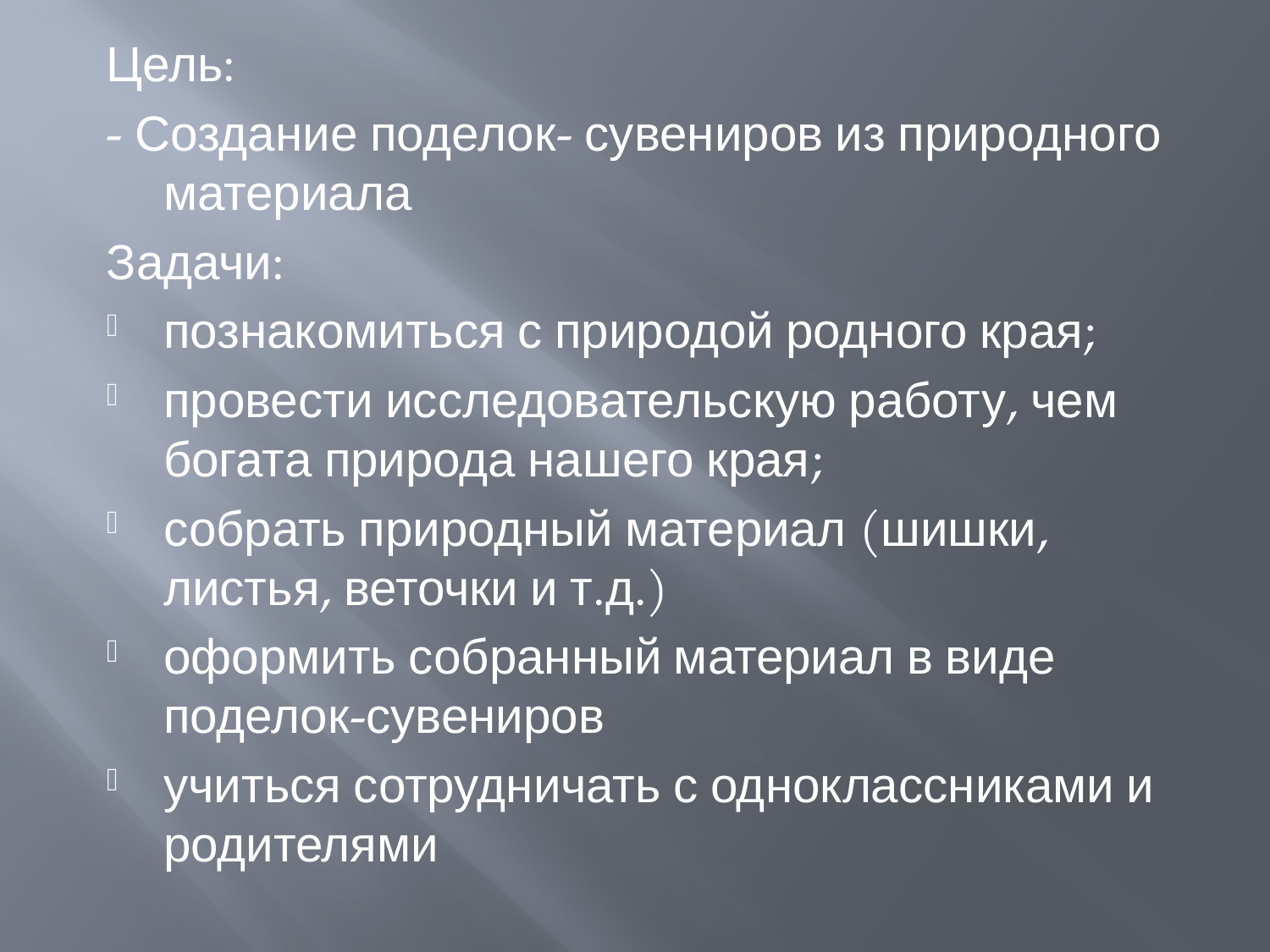

Цель:
- Создание поделок- сувениров из природного материала
Задачи:
познакомиться с природой родного края;
провести исследовательскую работу, чем богата природа нашего края;
собрать природный материал (шишки, листья, веточки и т.д.)
оформить собранный материал в виде поделок-сувениров
учиться сотрудничать с одноклассниками и родителями